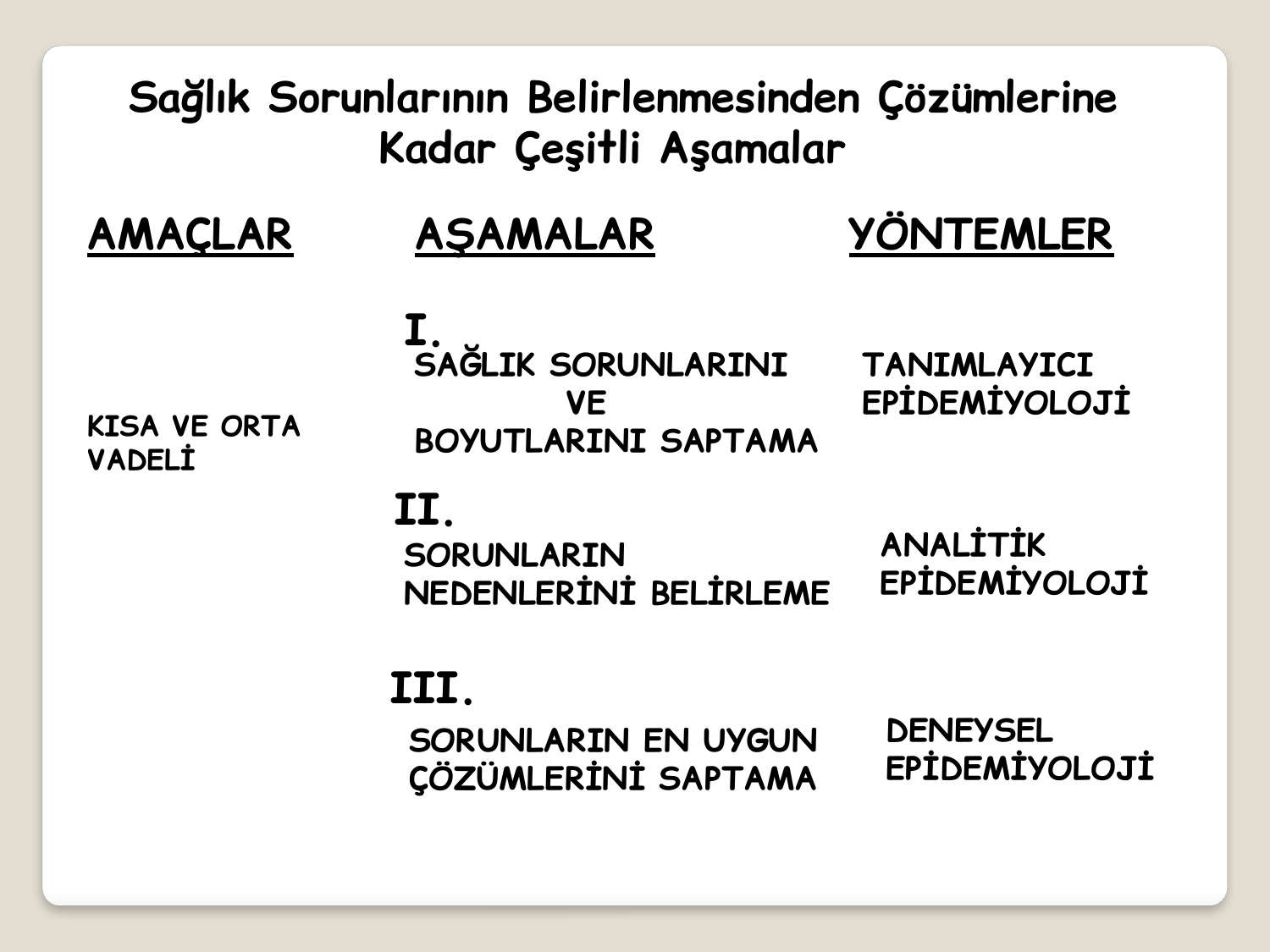

Sağlık Sorunlarının Belirlenmesinden Çözümlerine
Kadar Çeşitli Aşamalar
AMAÇLAR
AŞAMALAR
YÖNTEMLER
I.
SAĞLIK SORUNLARINI
           VE
BOYUTLARINI SAPTAMA
TANIMLAYICI
EPİDEMİYOLOJİ

KISA VE ORTA
VADELİ

II.
ANALİTİK
EPİDEMİYOLOJİ
SORUNLARIN
NEDENLERİNİ BELİRLEME
III.
DENEYSEL
EPİDEMİYOLOJİ
SORUNLARIN EN UYGUN
ÇÖZÜMLERİNİ SAPTAMA